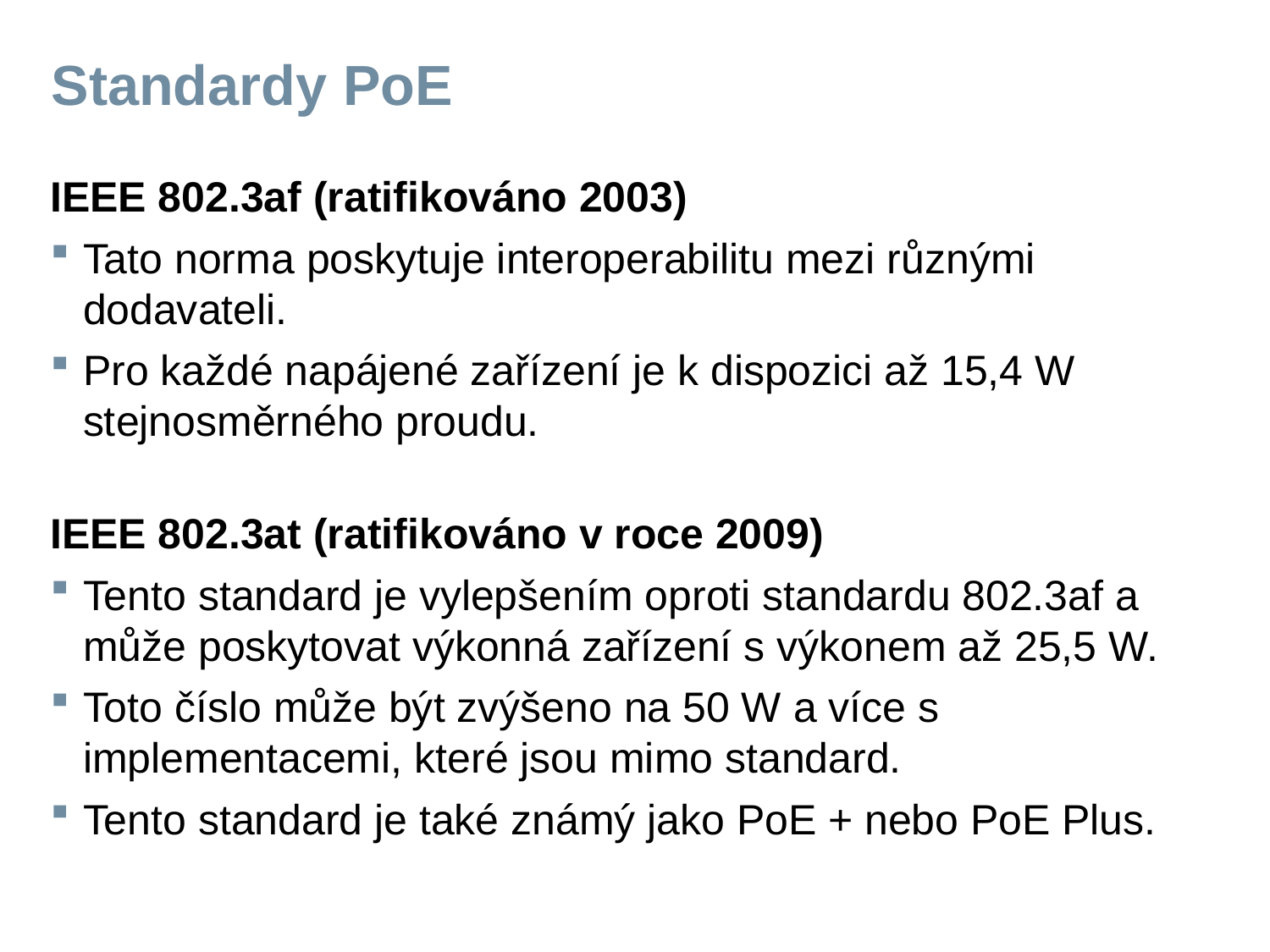

# Standardy PoE
IEEE 802.3af (ratifikováno 2003)
Tato norma poskytuje interoperabilitu mezi různými dodavateli.
Pro každé napájené zařízení je k dispozici až 15,4 W stejnosměrného proudu.
IEEE 802.3at (ratifikováno v roce 2009)
Tento standard je vylepšením oproti standardu 802.3af a může poskytovat výkonná zařízení s výkonem až 25,5 W.
Toto číslo může být zvýšeno na 50 W a více s implementacemi, které jsou mimo standard.
Tento standard je také známý jako PoE + nebo PoE Plus.